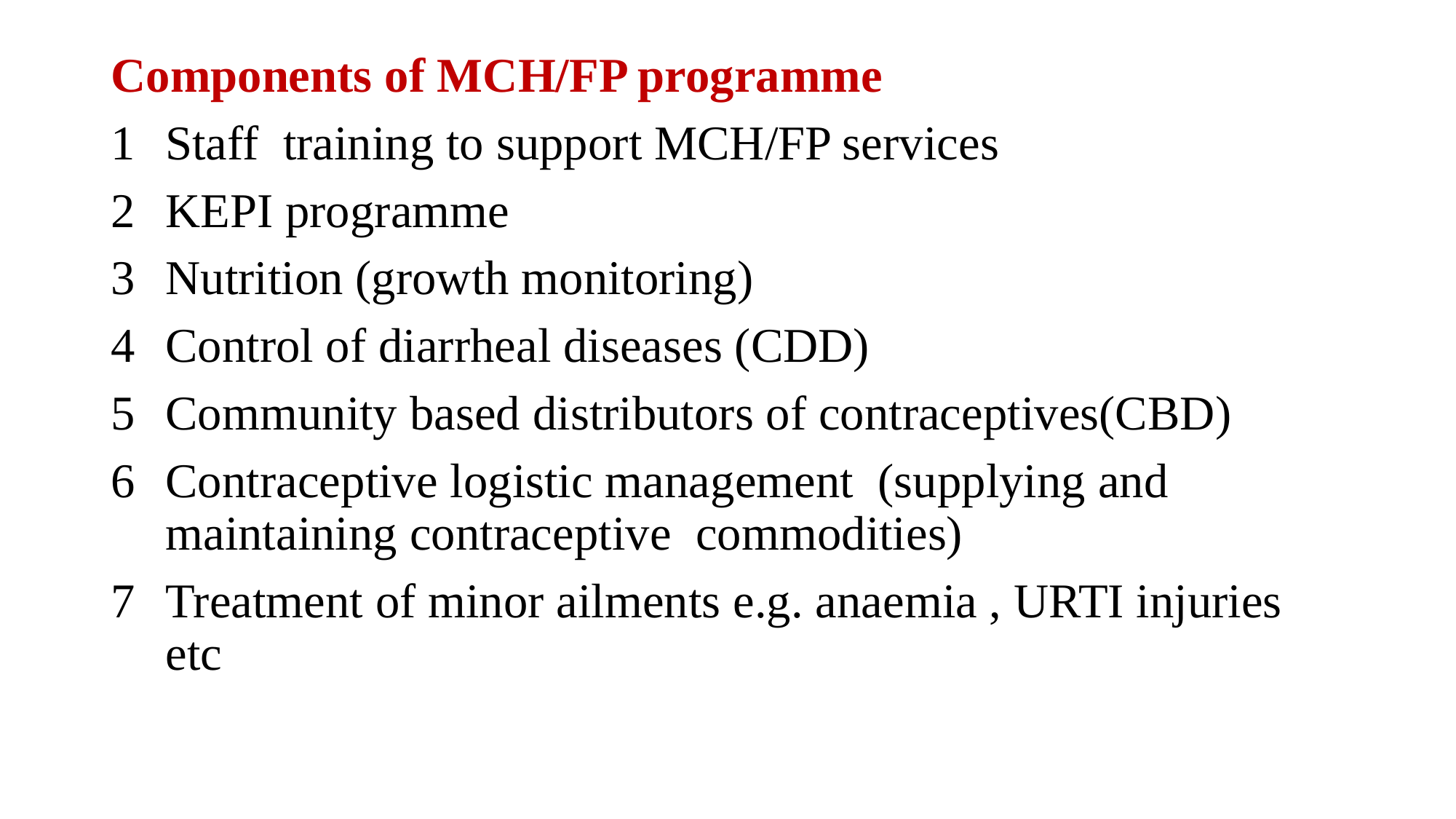

Components of MCH/FP programme
Staff  training to support MCH/FP services
KEPI programme
Nutrition (growth monitoring)
Control of diarrheal diseases (CDD)
Community based distributors of contraceptives(CBD)
Contraceptive logistic management  (supplying and maintaining contraceptive  commodities)
Treatment of minor ailments e.g. anaemia , URTI injuries etc